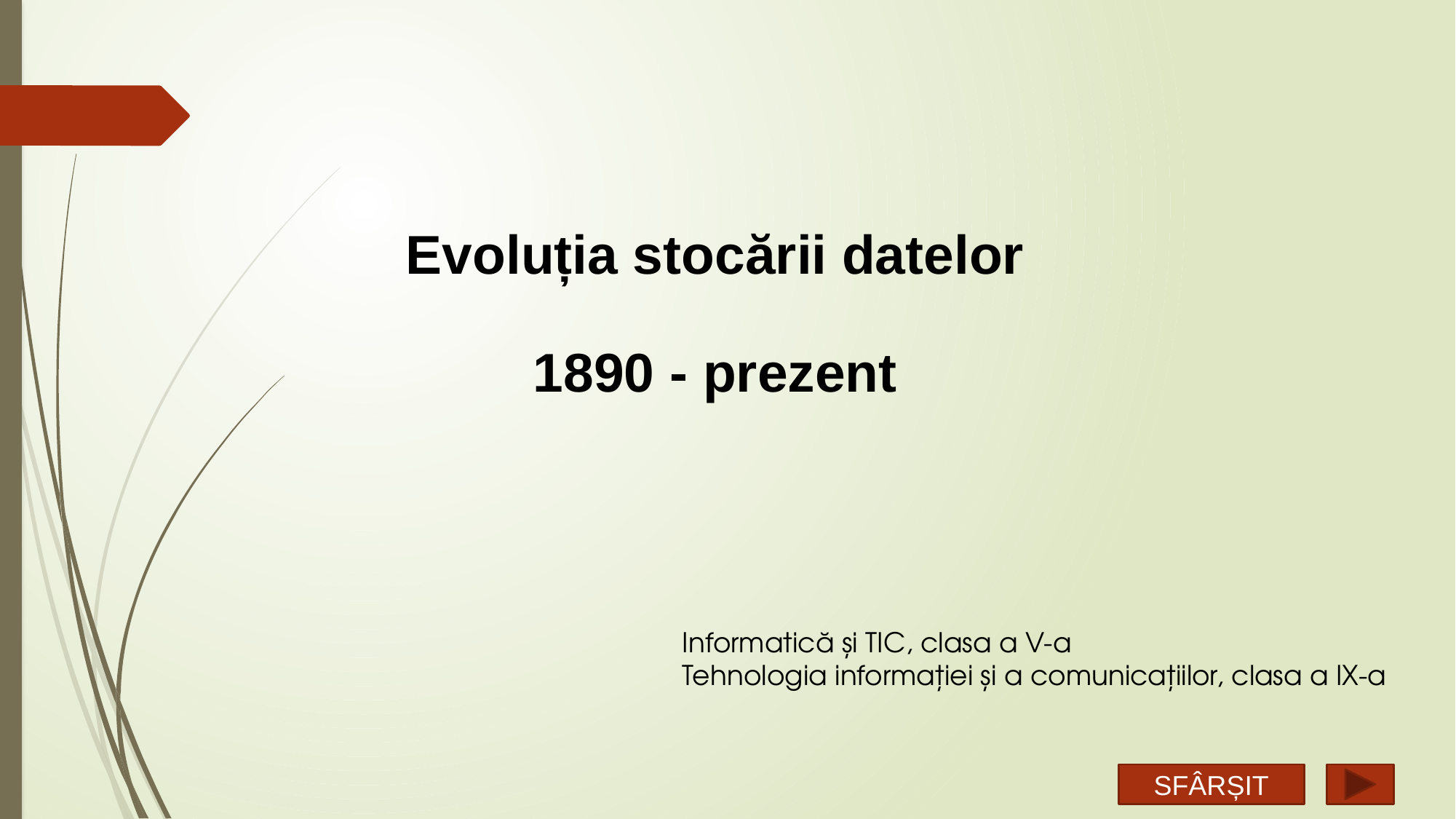

Evoluția stocării datelor
1890 - prezent
Informatică și TIC, clasa a V-a
Tehnologia informației și a comunicațiilor, clasa a IX-a
SFÂRȘIT